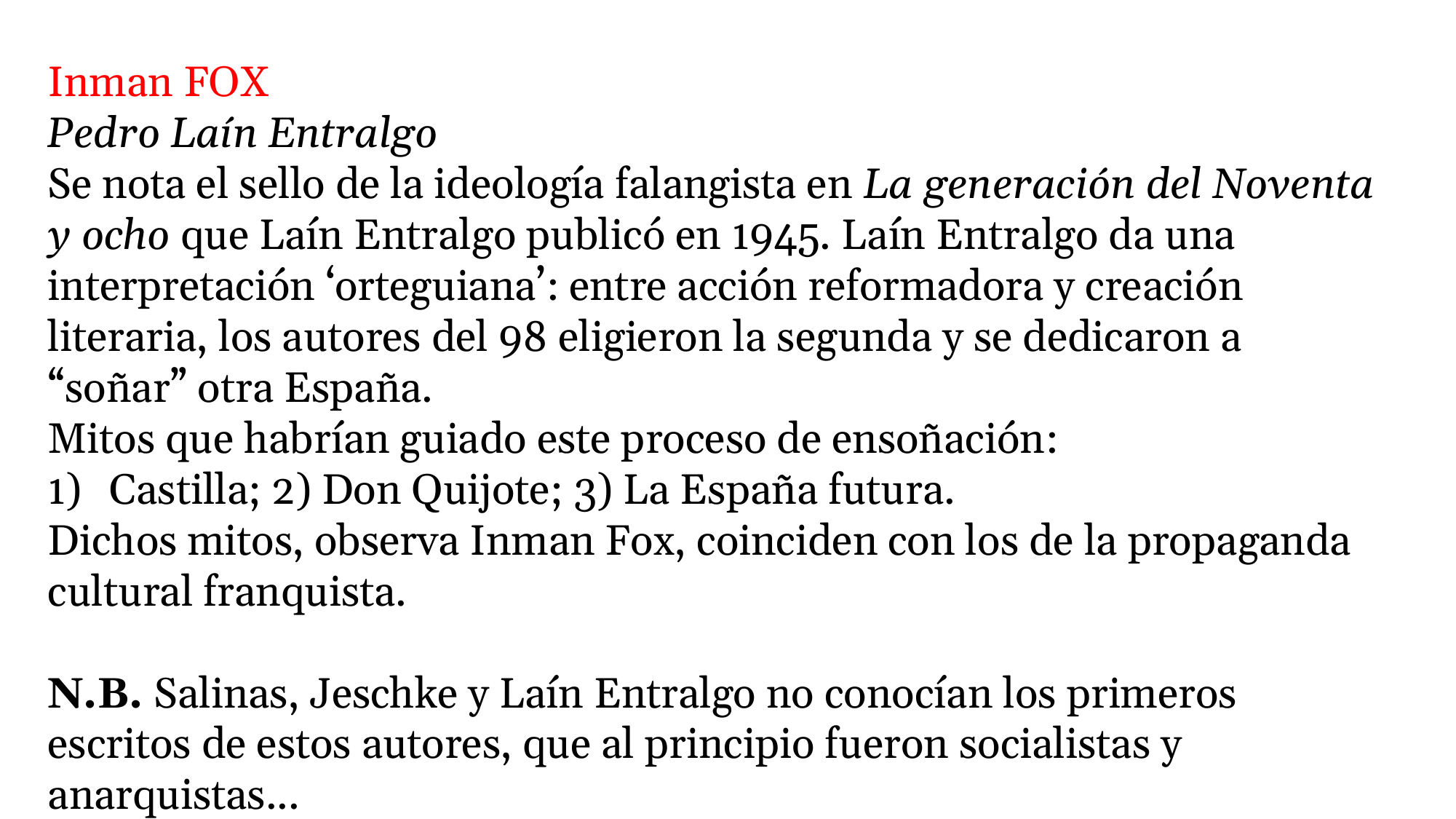

Inman FOX
Pedro Laín Entralgo
Se nota el sello de la ideología falangista en La generación del Noventa y ocho que Laín Entralgo publicó en 1945. Laín Entralgo da una interpretación ‘orteguiana’: entre acción reformadora y creación literaria, los autores del 98 eligieron la segunda y se dedicaron a “soñar” otra España.
Mitos que habrían guiado este proceso de ensoñación:
Castilla; 2) Don Quijote; 3) La España futura.
Dichos mitos, observa Inman Fox, coinciden con los de la propaganda cultural franquista.

N.B. Salinas, Jeschke y Laín Entralgo no conocían los primeros escritos de estos autores, que al principio fueron socialistas y anarquistas...